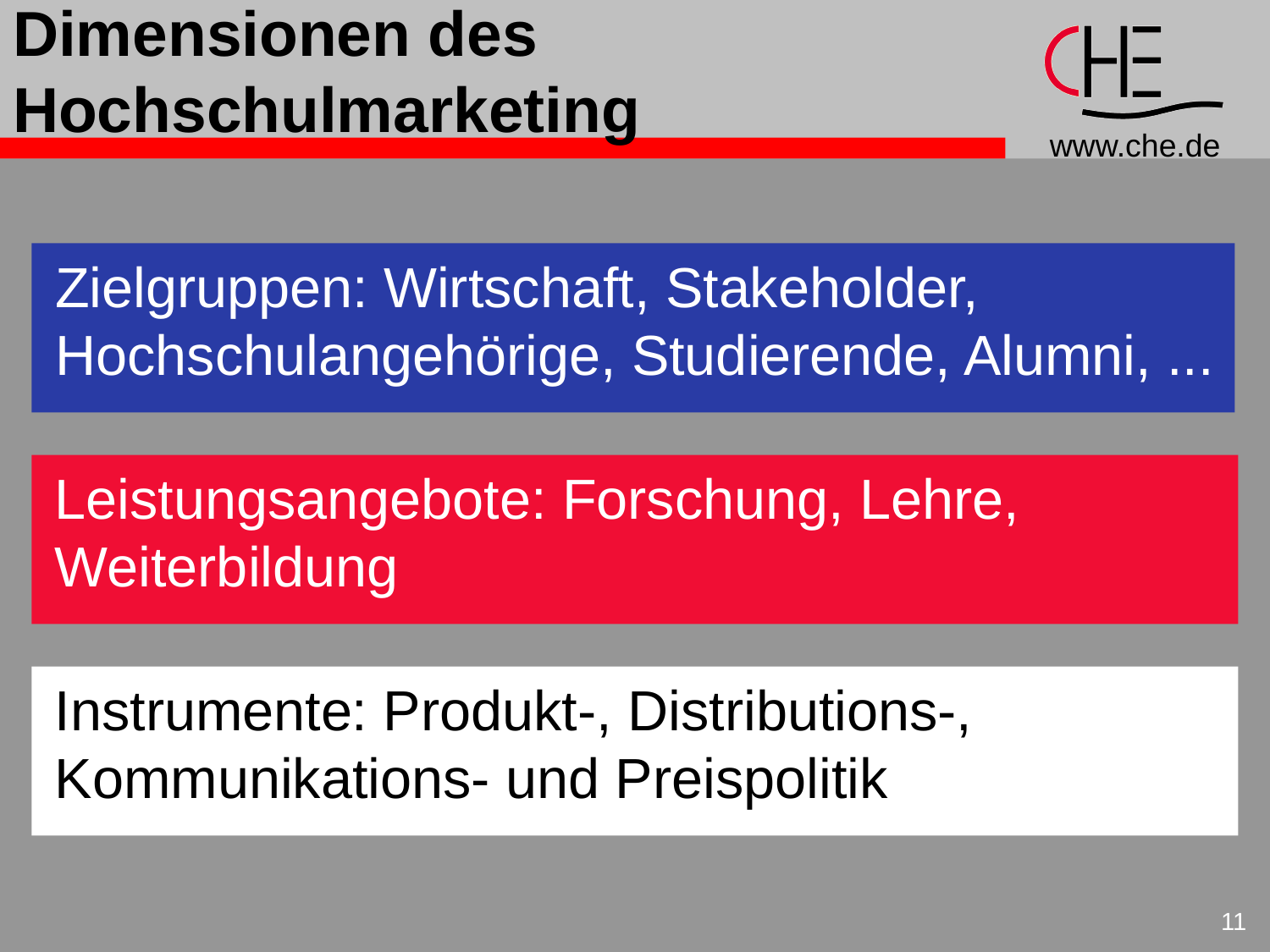

# Dimensionen des Hochschulmarketing

Zielgruppen: Wirtschaft, Stakeholder, Hochschulangehörige, Studierende, Alumni, ...

Leistungsangebote: Forschung, Lehre, Weiterbildung

Instrumente: Produkt-, Distributions-, Kommunikations- und Preispolitik
11